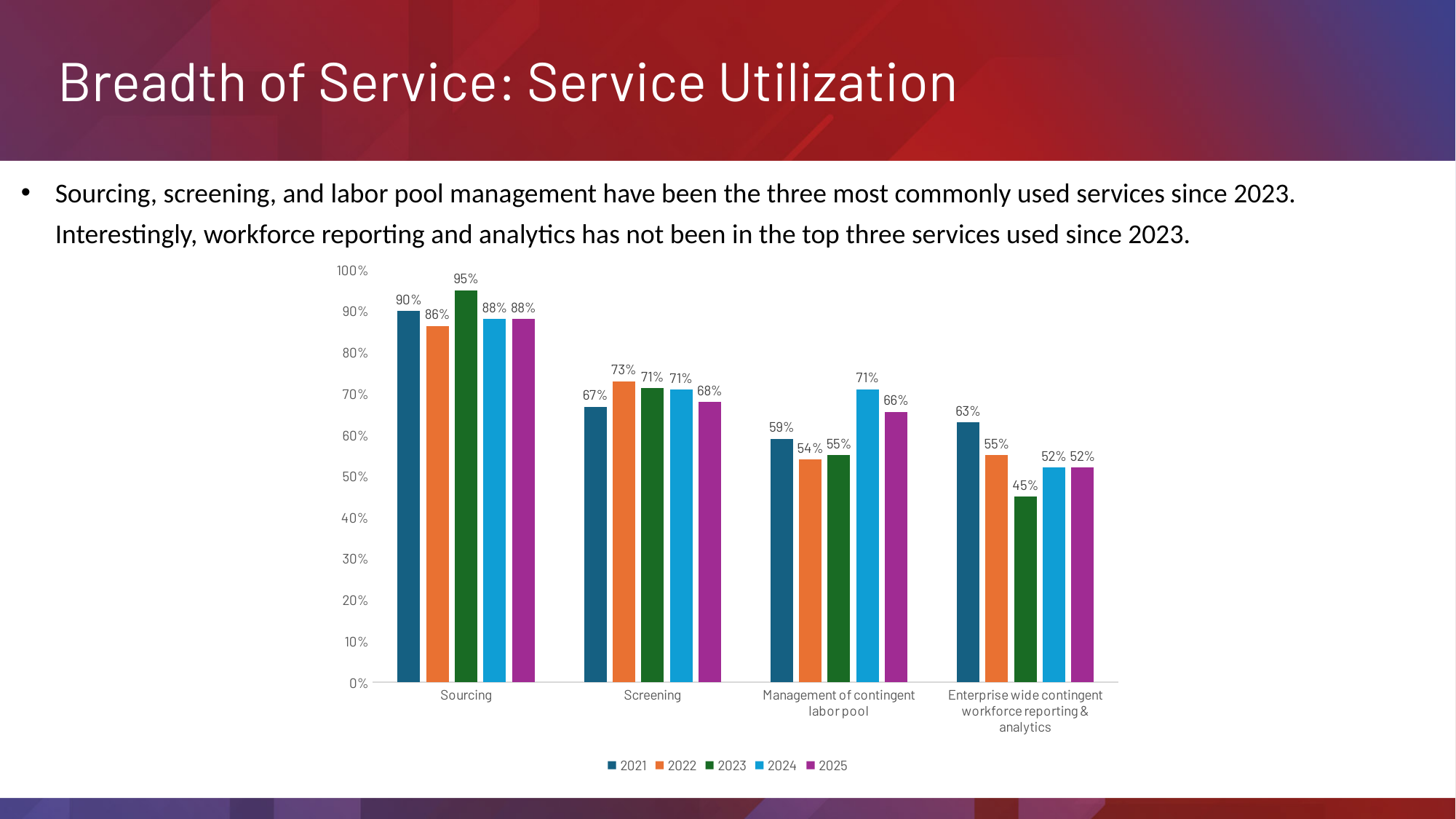

Breadth of Service: Service Utilization
Sourcing, screening, and labor pool management have been the three most commonly used services since 2023. Interestingly, workforce reporting and analytics has not been in the top three services used since 2023.

### Chart

| Category | 2021 | 2022 | 2023 | 2024 | 2025 |
|---|---|---|---|---|---|
| Sourcing | 0.9 | 0.8634453781512605 | 0.949685534591195 | 0.88 | 0.88 |
| Screening | 0.6679920477137177 | 0.7296849087893864 | 0.7127659574468085 | 0.7086882453151618 | 0.6787762906309751 |
| Management of contingent labor pool | 0.59 | 0.54 | 0.55 | 0.71 | 0.655 |
| Enterprise wide contingent workforce reporting & analytics | 0.63 | 0.55 | 0.45 | 0.52 | 0.52 |